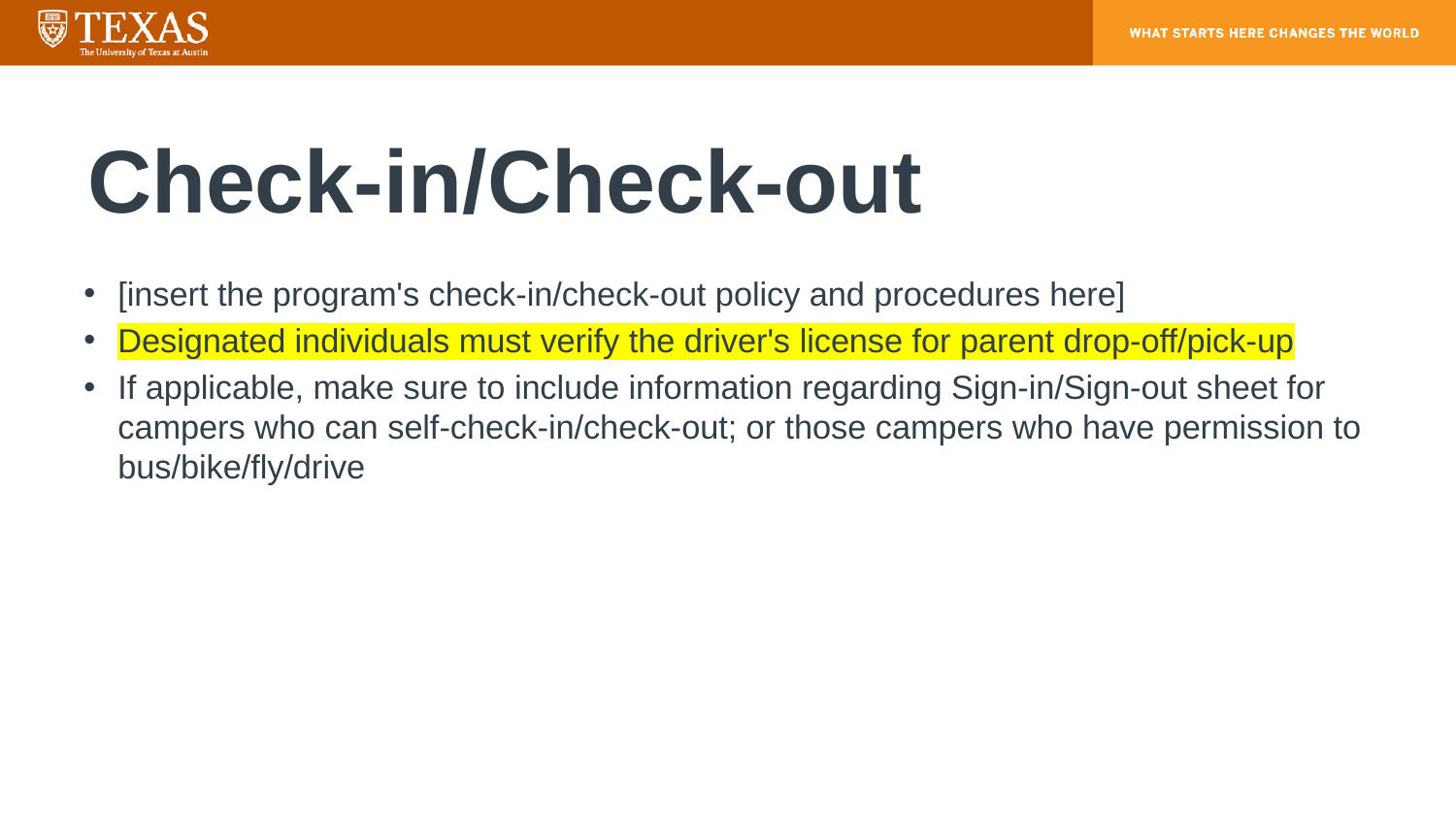

# Check-in/Check-out
[insert the program's check-in/check-out policy and procedures here]
Designated individuals must verify the driver's license for parent drop-off/pick-up
If applicable, make sure to include information regarding Sign-in/Sign-out sheet for campers who can self-check-in/check-out; or those campers who have permission to bus/bike/fly/drive